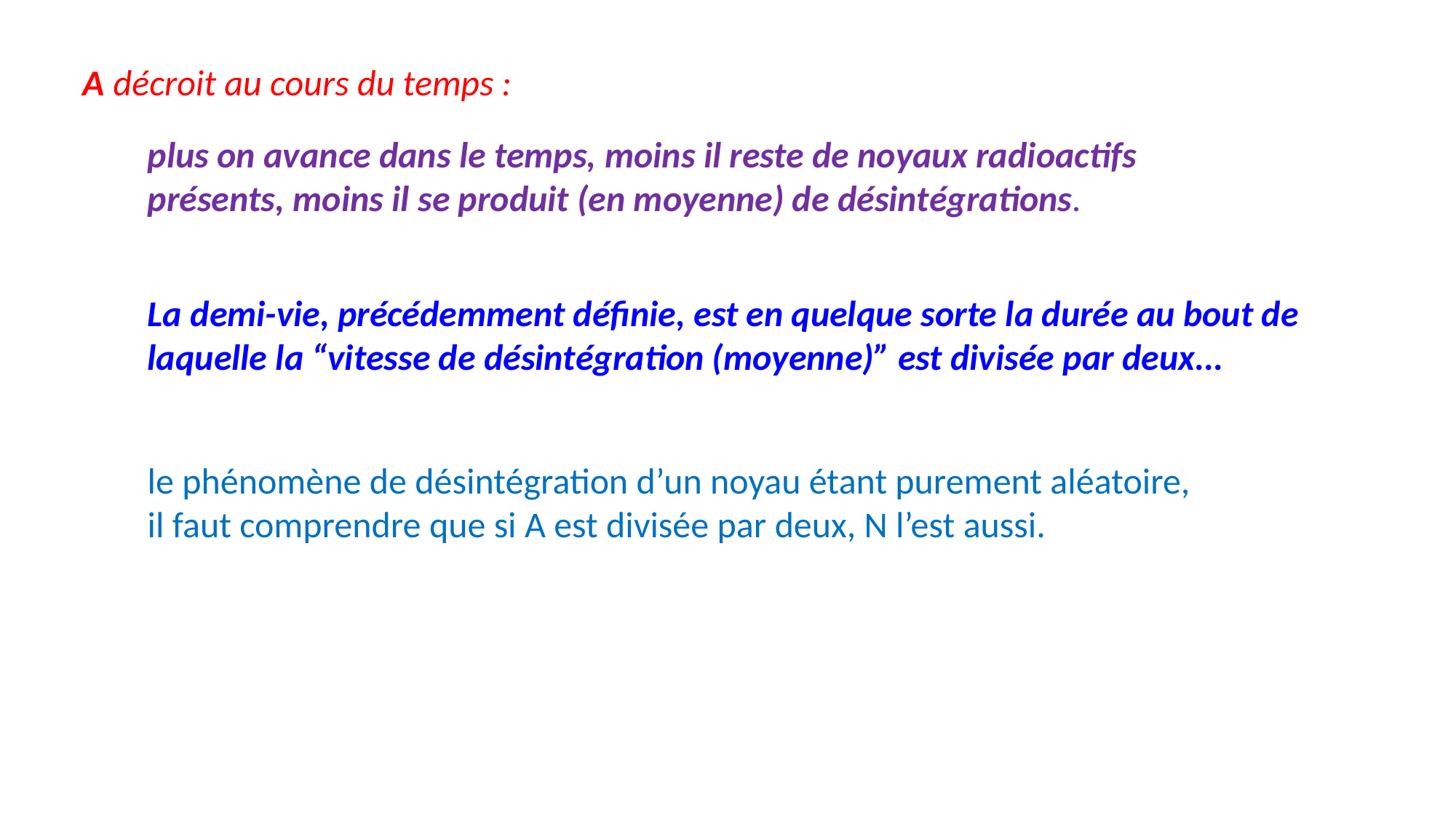

A décroit au cours du temps :
plus on avance dans le temps, moins il reste de noyaux radioactifs présents, moins il se produit (en moyenne) de désintégrations.
La demi-vie, précédemment définie, est en quelque sorte la durée au bout de laquelle la “vitesse de désintégration (moyenne)” est divisée par deux...
le phénomène de désintégration d’un noyau étant purement aléatoire, il faut comprendre que si A est divisée par deux, N l’est aussi.